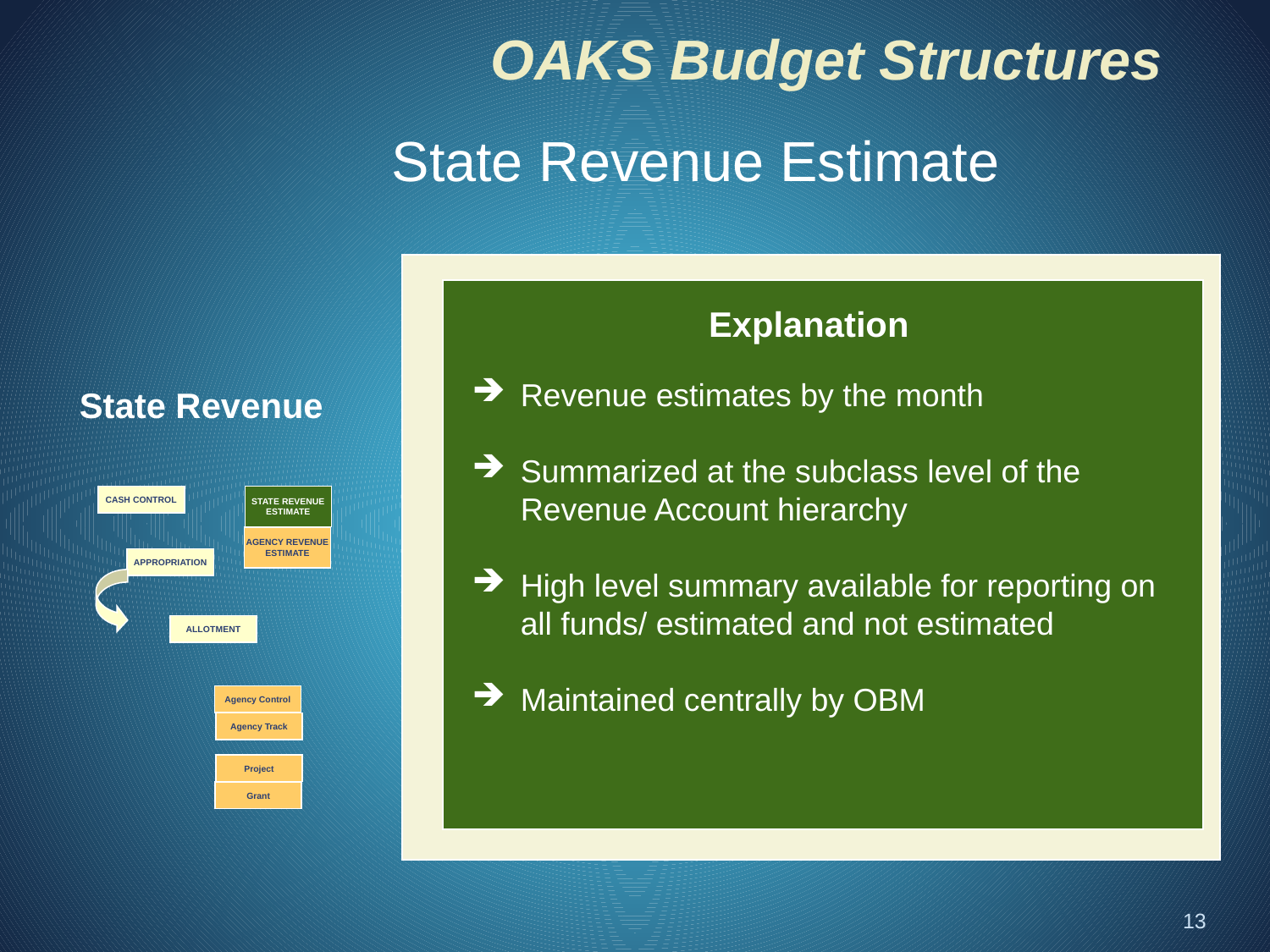

OAKS Budget Structures
State Revenue Estimate

Explanation

Revenue estimates by the month

Summarized at the subclass level of the Revenue Account hierarchy

High level summary available for reporting on all funds/ estimated and not estimated

Maintained centrally by OBM

State Revenue
CASH CONTROL
STATE REVENUE
ESTIMATE
AGENCY REVENUE
ESTIMATE
APPROPRIATION

ALLOTMENT
Agency Control
Agency Track
Project
Grant
13